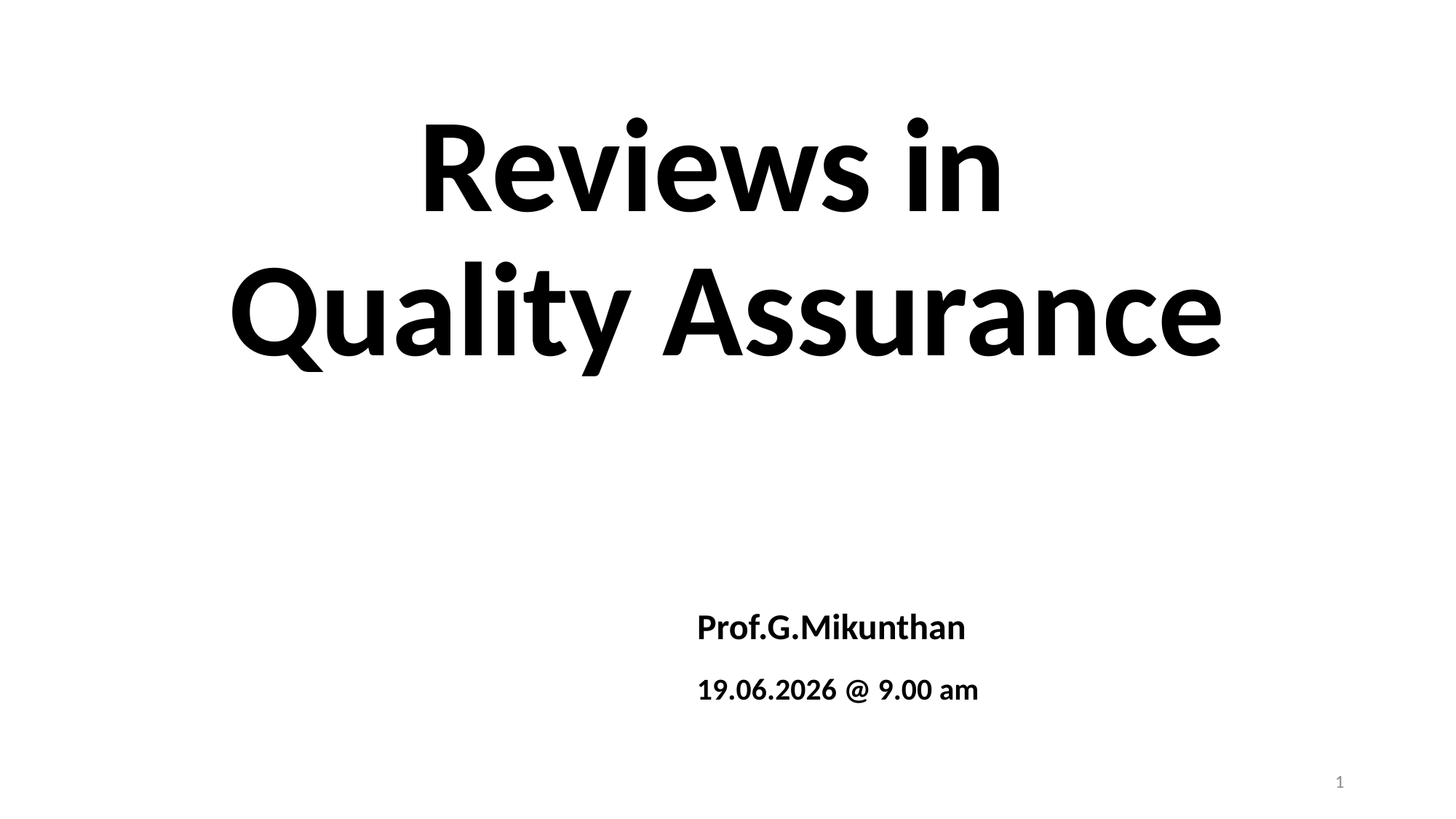

# Reviews in Quality Assurance
|  |
| --- |
| Prof.G.Mikunthan |
19.06.2026 @ 9.00 am
1